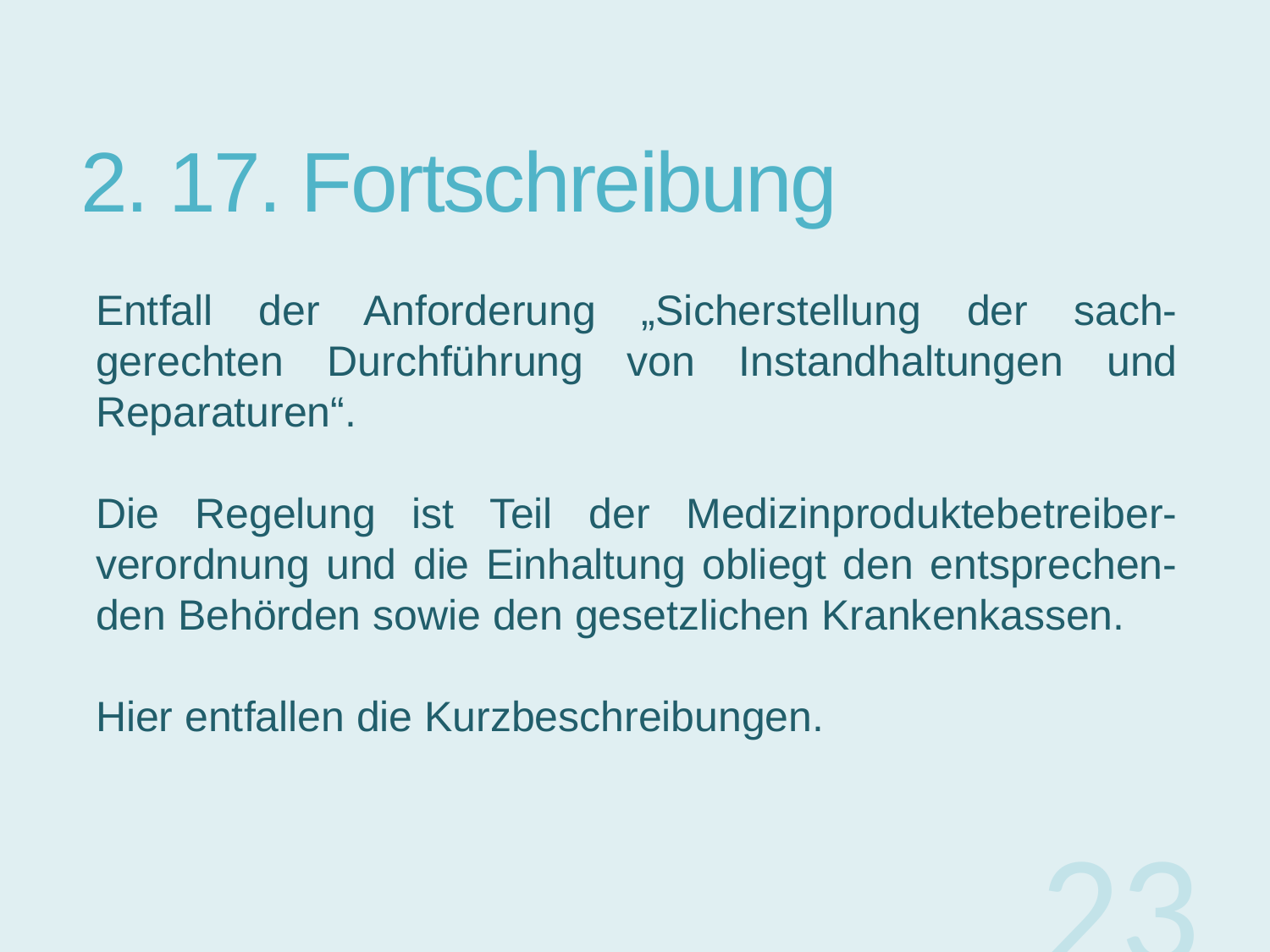

# 2. 17. Fortschreibung
Entfall der Anforderung „Sicherstellung der sach-gerechten Durchführung von Instandhaltungen und Reparaturen“.

Die Regelung ist Teil der Medizinproduktebetreiber-verordnung und die Einhaltung obliegt den entsprechen-den Behörden sowie den gesetzlichen Krankenkassen.

Hier entfallen die Kurzbeschreibungen.
23